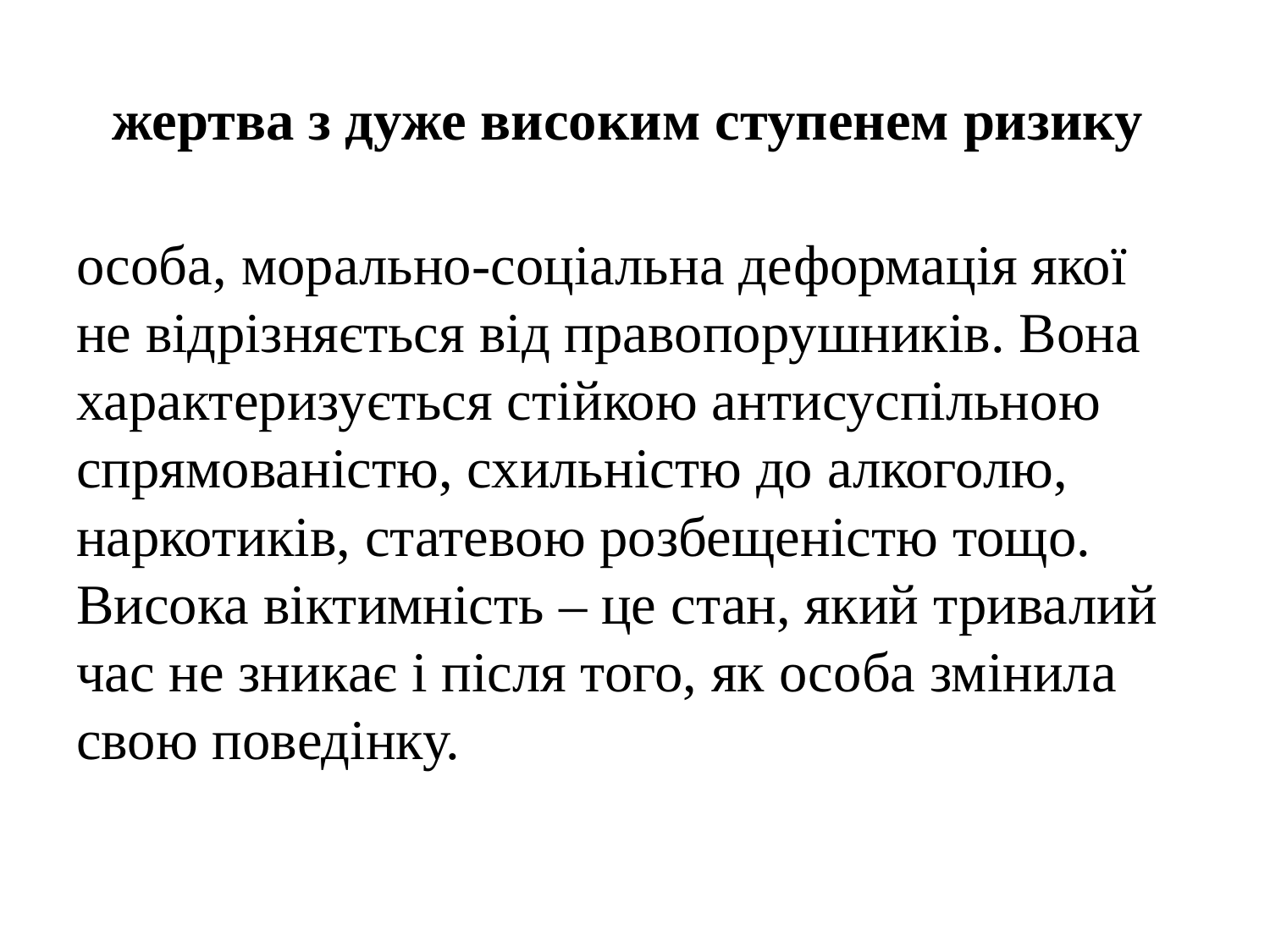

# жертва з дуже високим ступенем ризику
особа, морально-соціальна деформація якої не відрізняється від правопорушників. Вона характеризується стійкою антисуспільною спрямованістю, схильністю до алкоголю, наркотиків, статевою розбещеністю тощо. Висока віктимність – це стан, який тривалий час не зникає і після того, як особа змінила свою поведінку.